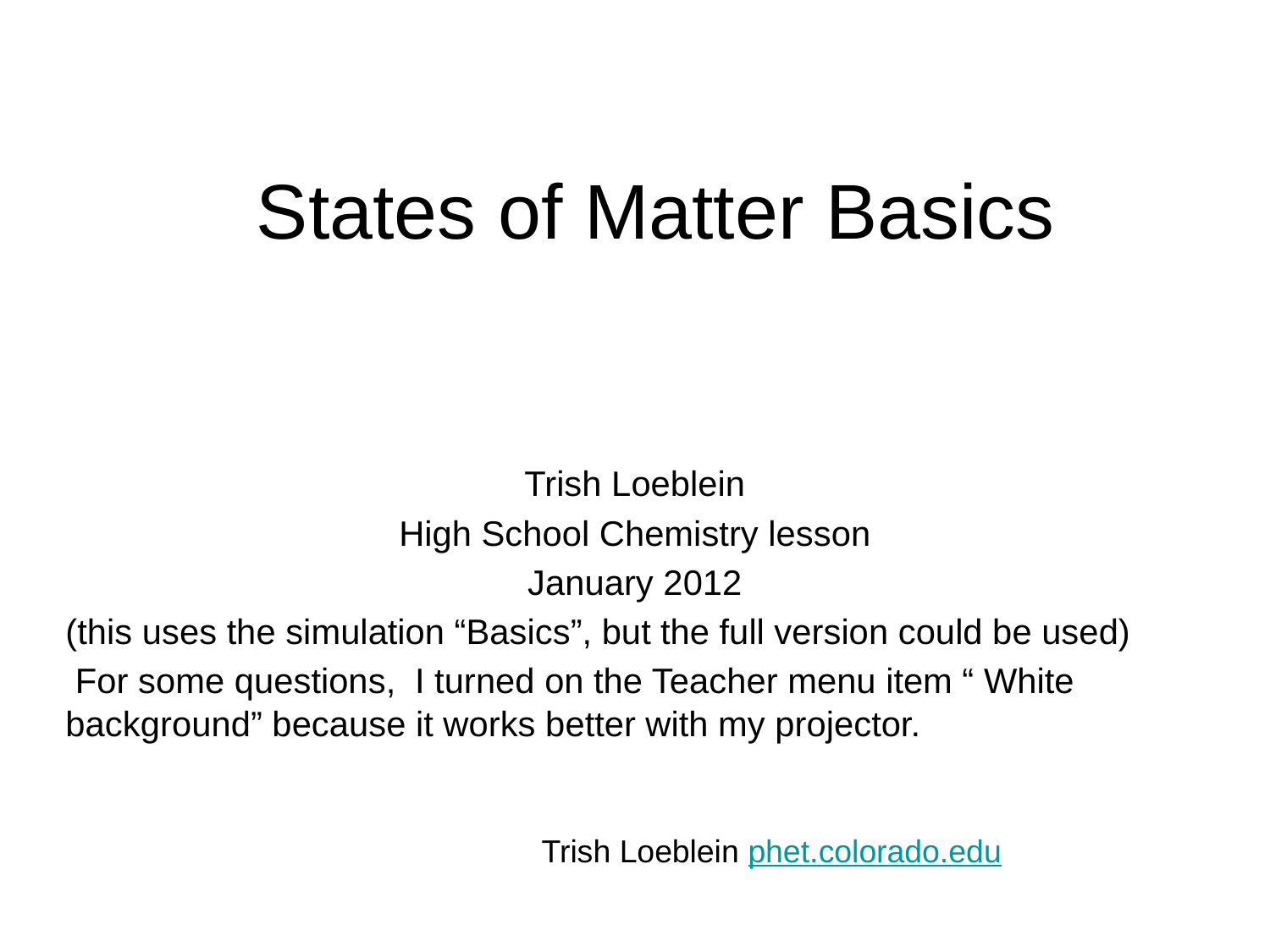

# States of Matter Basics
Trish Loeblein
High School Chemistry lesson
January 2012
(this uses the simulation “Basics”, but the full version could be used)
 For some questions,  I turned on the Teacher menu item “ White background” because it works better with my projector.
Trish Loeblein phet.colorado.edu